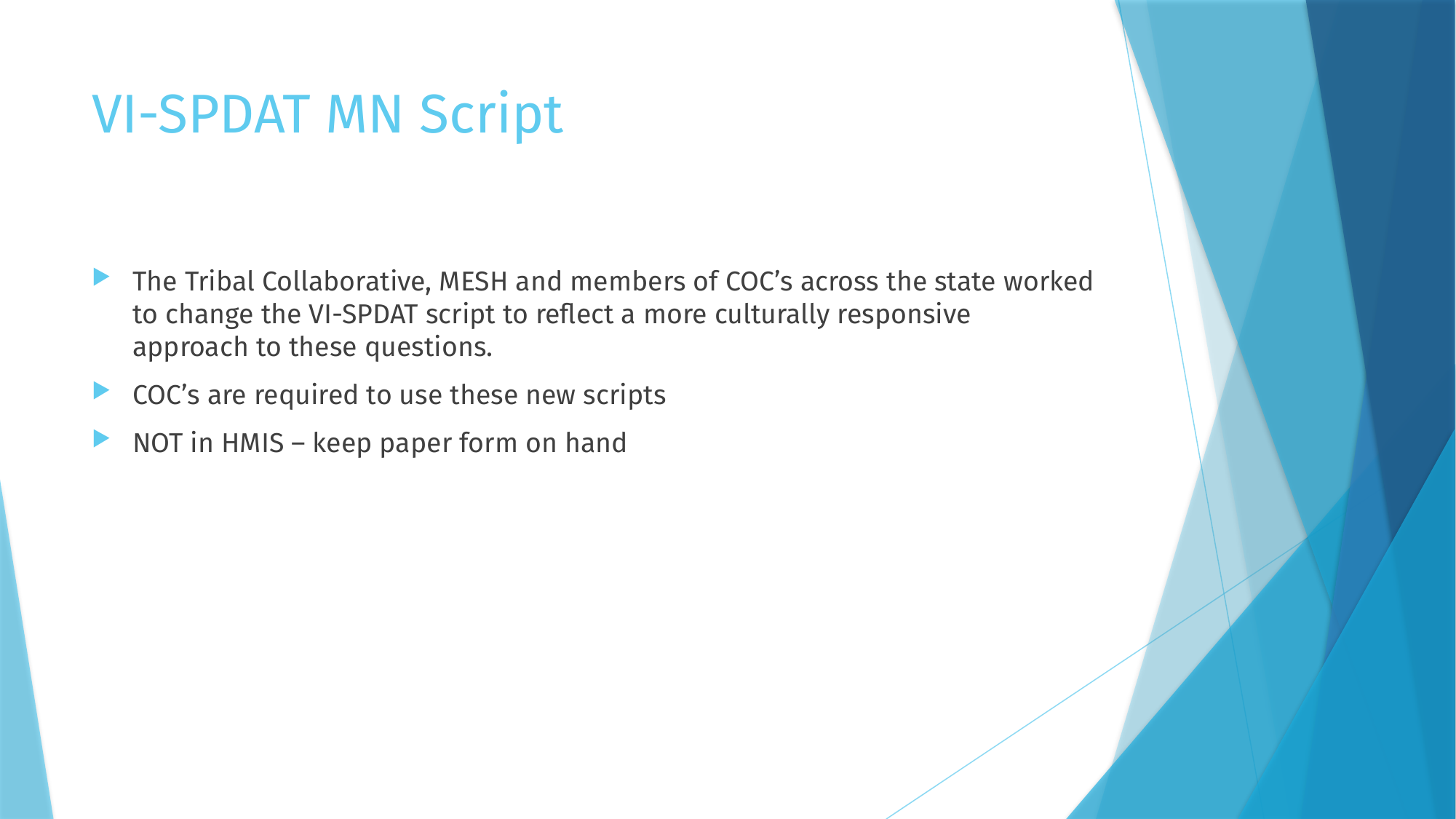

# VI-SPDAT MN Script
The Tribal Collaborative, MESH and members of COC’s across the state worked to change the VI-SPDAT script to reflect a more culturally responsive approach to these questions.
COC’s are required to use these new scripts
NOT in HMIS – keep paper form on hand